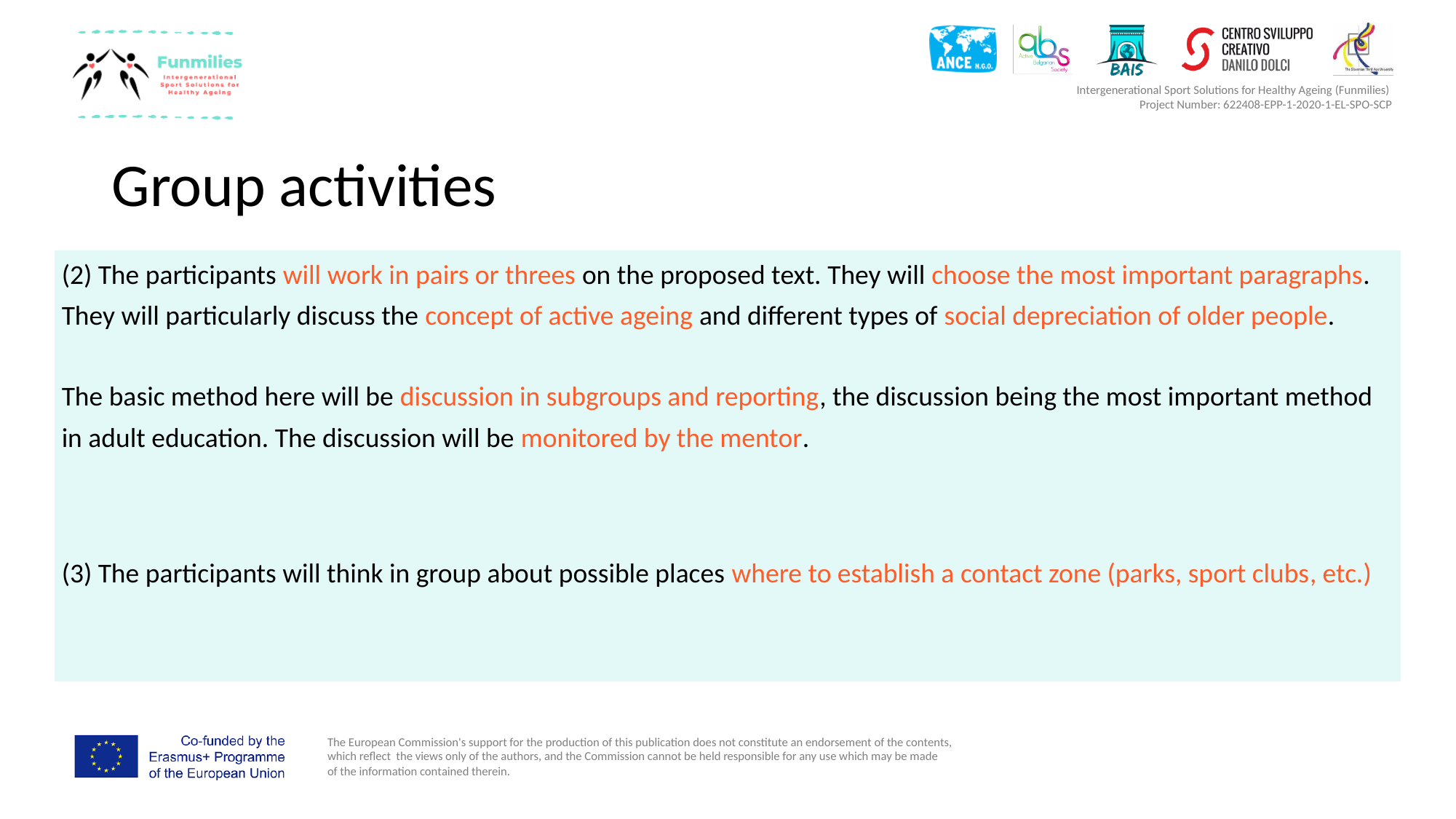

# Group activities
| (2) The participants will work in pairs or threes on the proposed text. They will choose the most important paragraphs. They will particularly discuss the concept of active ageing and different types of social depreciation of older people. The basic method here will be discussion in subgroups and reporting, the discussion being the most important method in adult education. The discussion will be monitored by the mentor. (3) The participants will think in group about possible places where to establish a contact zone (parks, sport clubs, etc.) |
| --- |